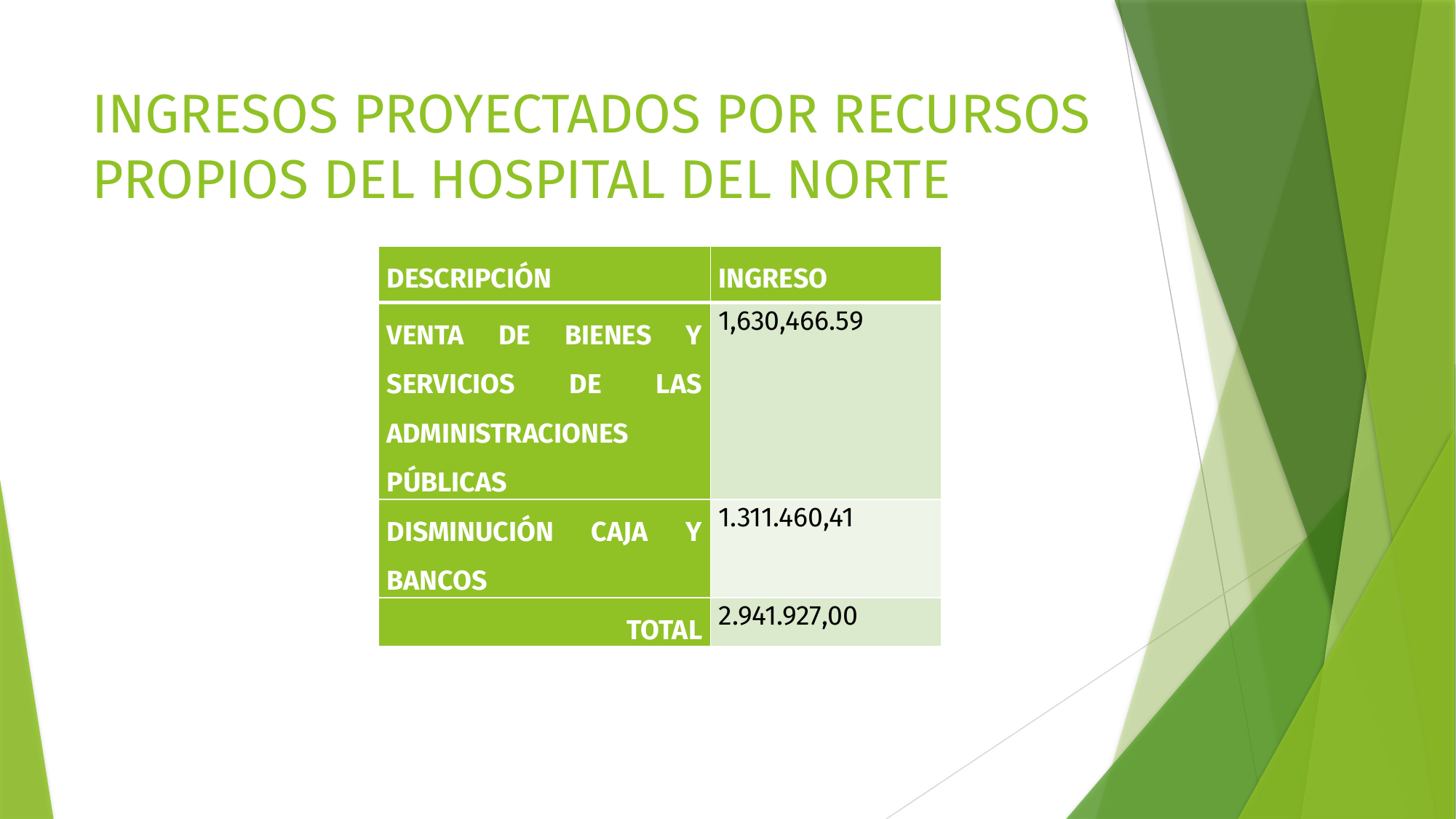

# INGRESOS PROYECTADOS POR RECURSOS PROPIOS DEL HOSPITAL DEL NORTE
| DESCRIPCIÓN | INGRESO |
| --- | --- |
| VENTA DE BIENES Y SERVICIOS DE LAS ADMINISTRACIONES PÚBLICAS | 1,630,466.59 |
| DISMINUCIÓN CAJA Y BANCOS | 1.311.460,41 |
| TOTAL | 2.941.927,00 |